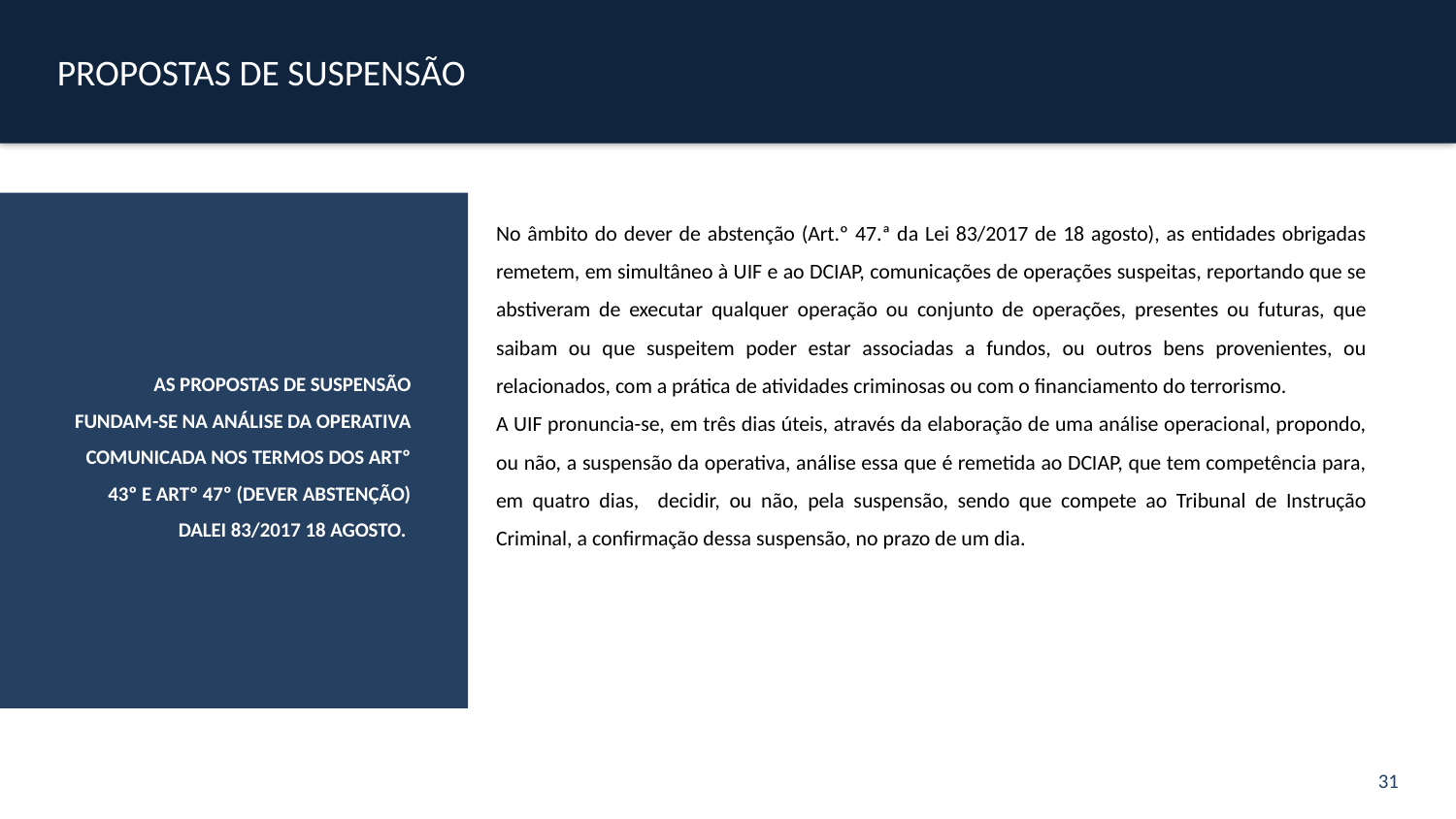

PROPOSTAS DE SUSPENSÃO
AS PROPOSTAS DE SUSPENSÃO
FUNDAM-SE NA ANÁLISE DA OPERATIVA COMUNICADA NOS TERMOS DOS ARTº 43º E ARTº 47º (DEVER ABSTENÇÃO) DALEI 83/2017 18 AGOSTO.
No âmbito do dever de abstenção (Art.º 47.ª da Lei 83/2017 de 18 agosto), as entidades obrigadas remetem, em simultâneo à UIF e ao DCIAP, comunicações de operações suspeitas, reportando que se abstiveram de executar qualquer operação ou conjunto de operações, presentes ou futuras, que saibam ou que suspeitem poder estar associadas a fundos, ou outros bens provenientes, ou relacionados, com a prática de atividades criminosas ou com o financiamento do terrorismo.
A UIF pronuncia-se, em três dias úteis, através da elaboração de uma análise operacional, propondo, ou não, a suspensão da operativa, análise essa que é remetida ao DCIAP, que tem competência para, em quatro dias,  decidir, ou não, pela suspensão, sendo que compete ao Tribunal de Instrução Criminal, a confirmação dessa suspensão, no prazo de um dia.

31